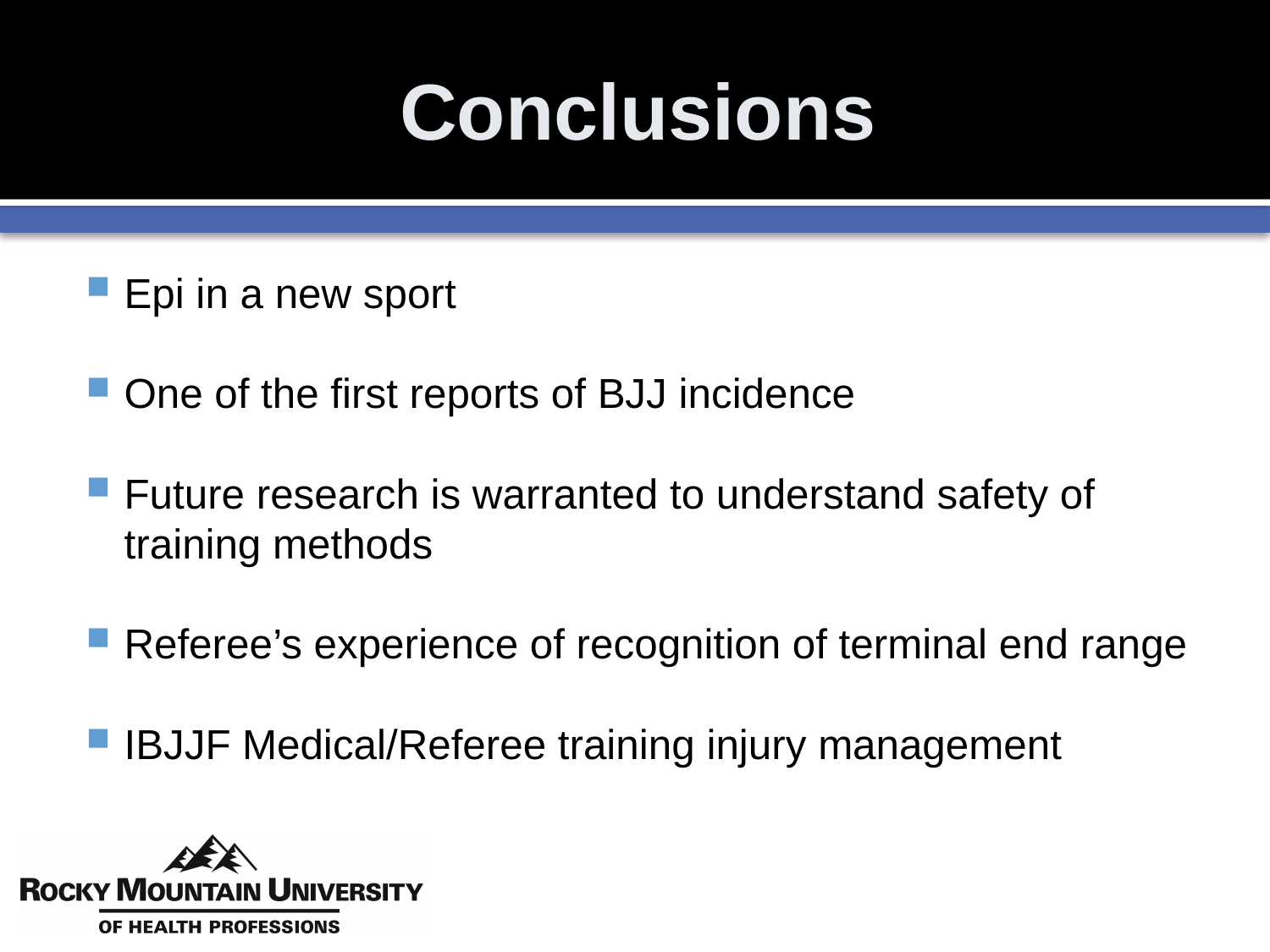

# Conclusions
Epi in a new sport

One of the first reports of BJJ incidence

Future research is warranted to understand safety of training methods

Referee’s experience of recognition of terminal end range

IBJJF Medical/Referee training injury management